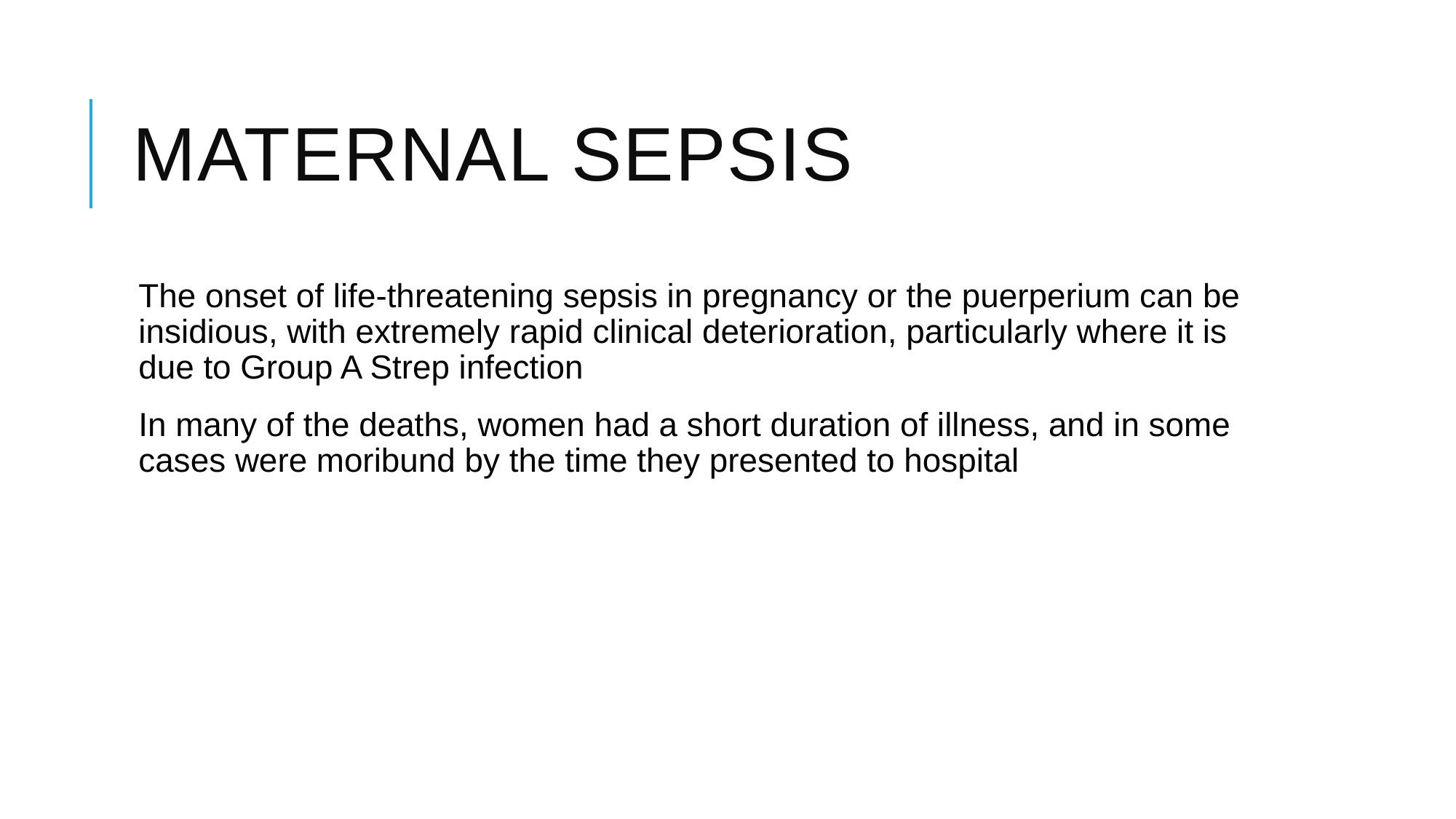

# Maternal sepsis
The onset of life-threatening sepsis in pregnancy or the puerperium can be insidious, with extremely rapid clinical deterioration, particularly where it is due to Group A Strep infection
In many of the deaths, women had a short duration of illness, and in some cases were moribund by the time they presented to hospital